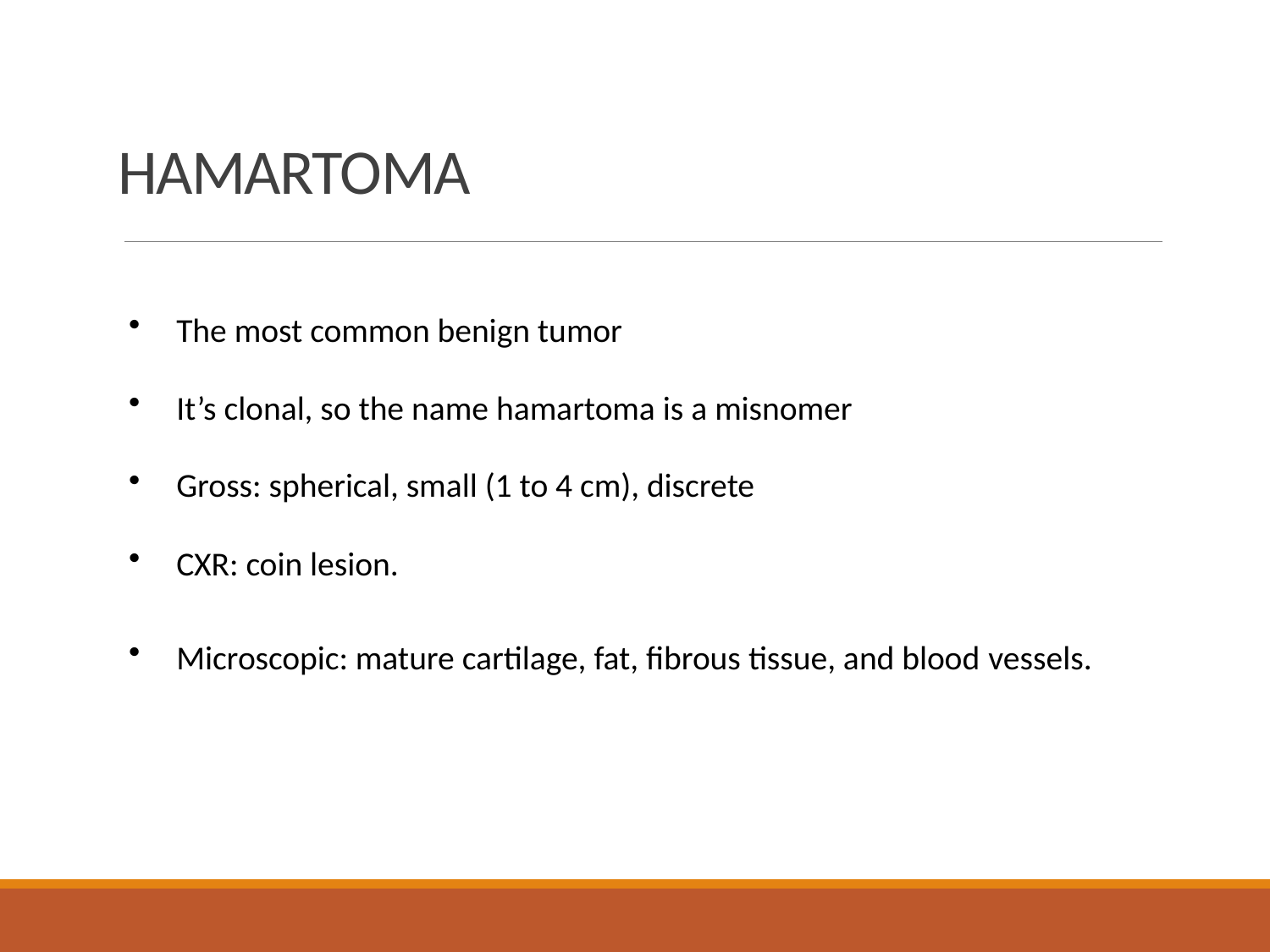

# HAMARTOMA
The most common benign tumor
It’s clonal, so the name hamartoma is a misnomer
Gross: spherical, small (1 to 4 cm), discrete
CXR: coin lesion.
Microscopic: mature cartilage, fat, fibrous tissue, and blood vessels.